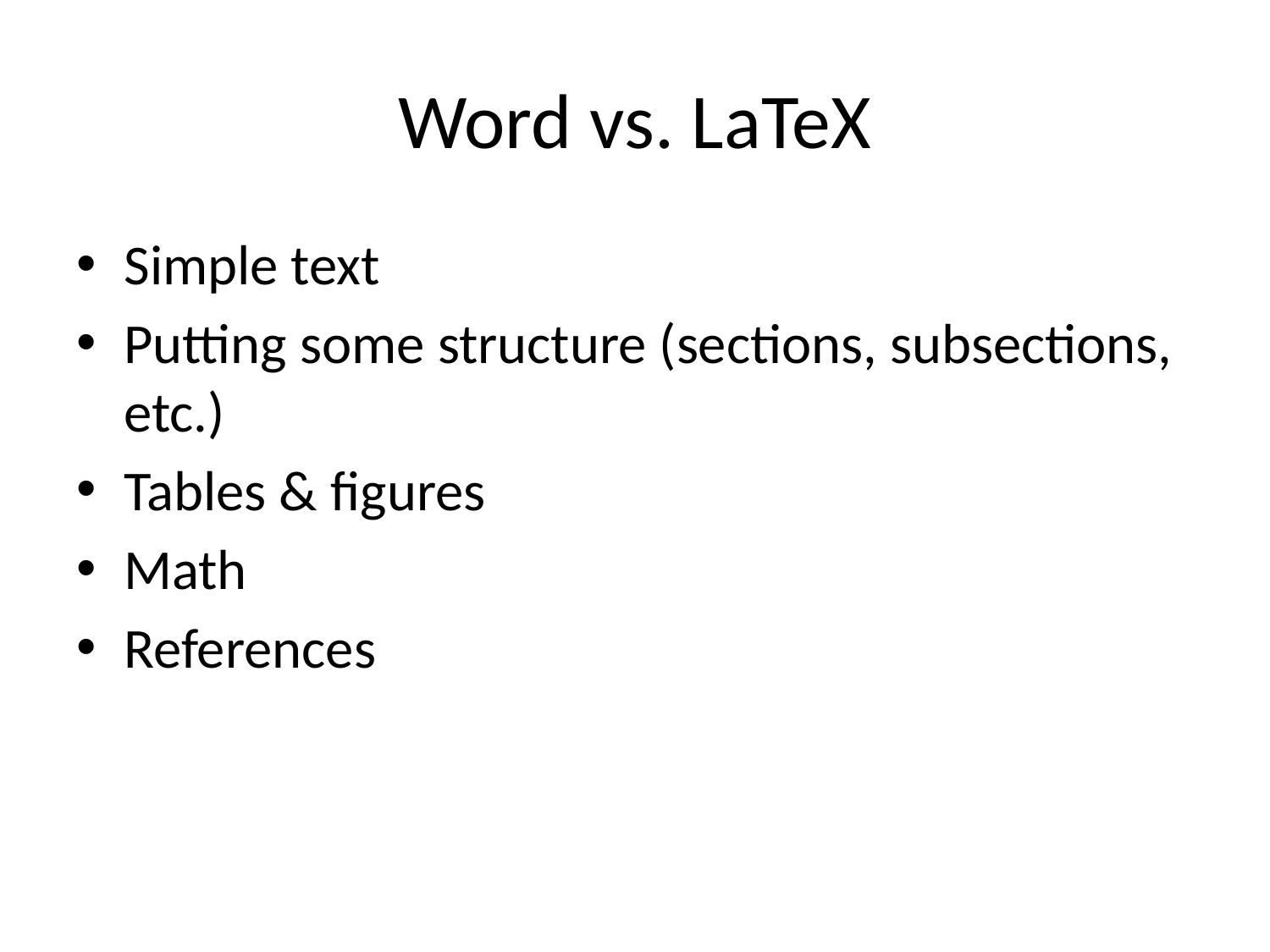

# Word vs. LaTeX
Simple text
Putting some structure (sections, subsections, etc.)
Tables & figures
Math
References